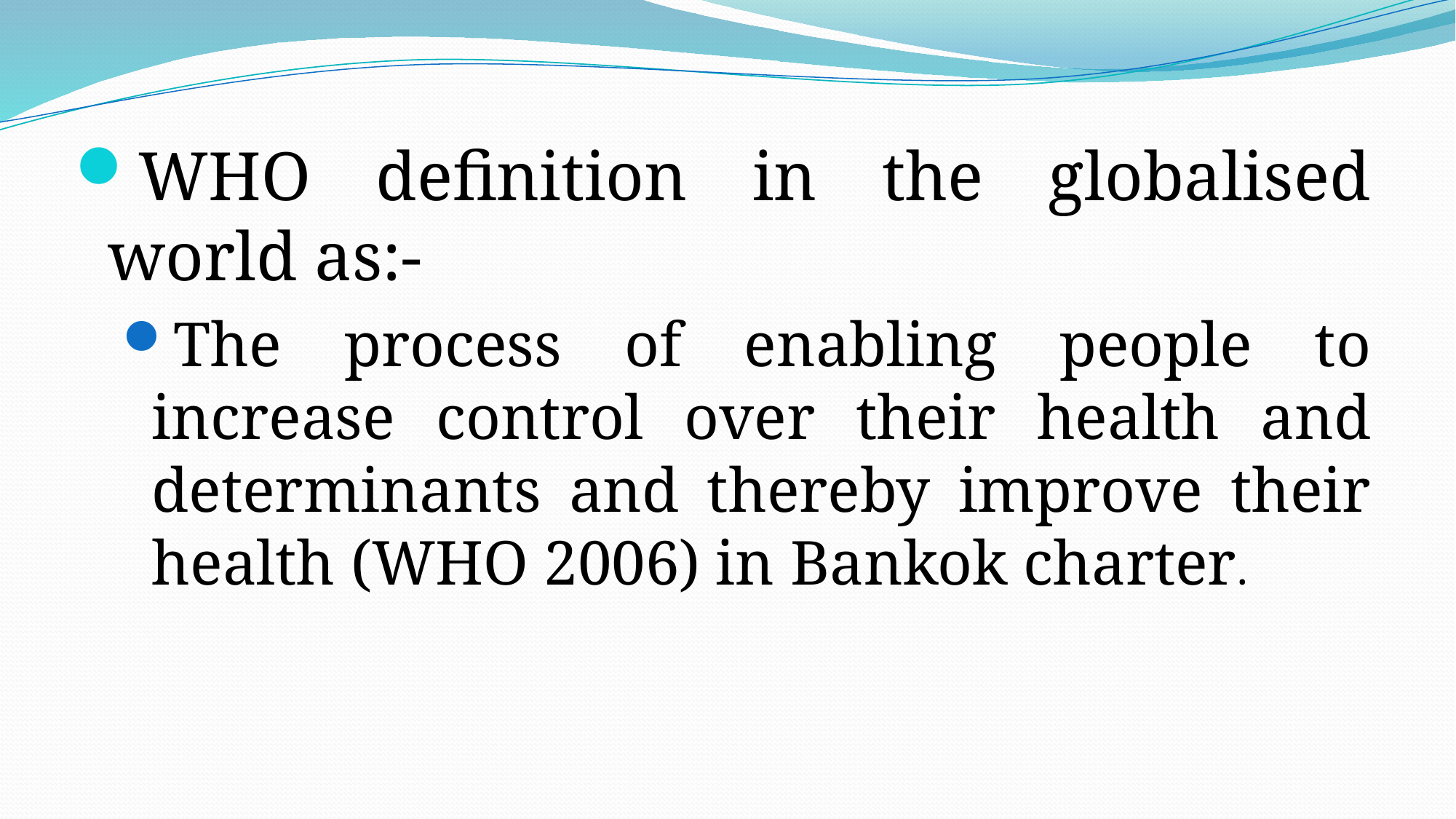

WHO definition in the globalised world as:-
The process of enabling people to increase control over their health and determinants and thereby improve their health (WHO 2006) in Bankok charter.